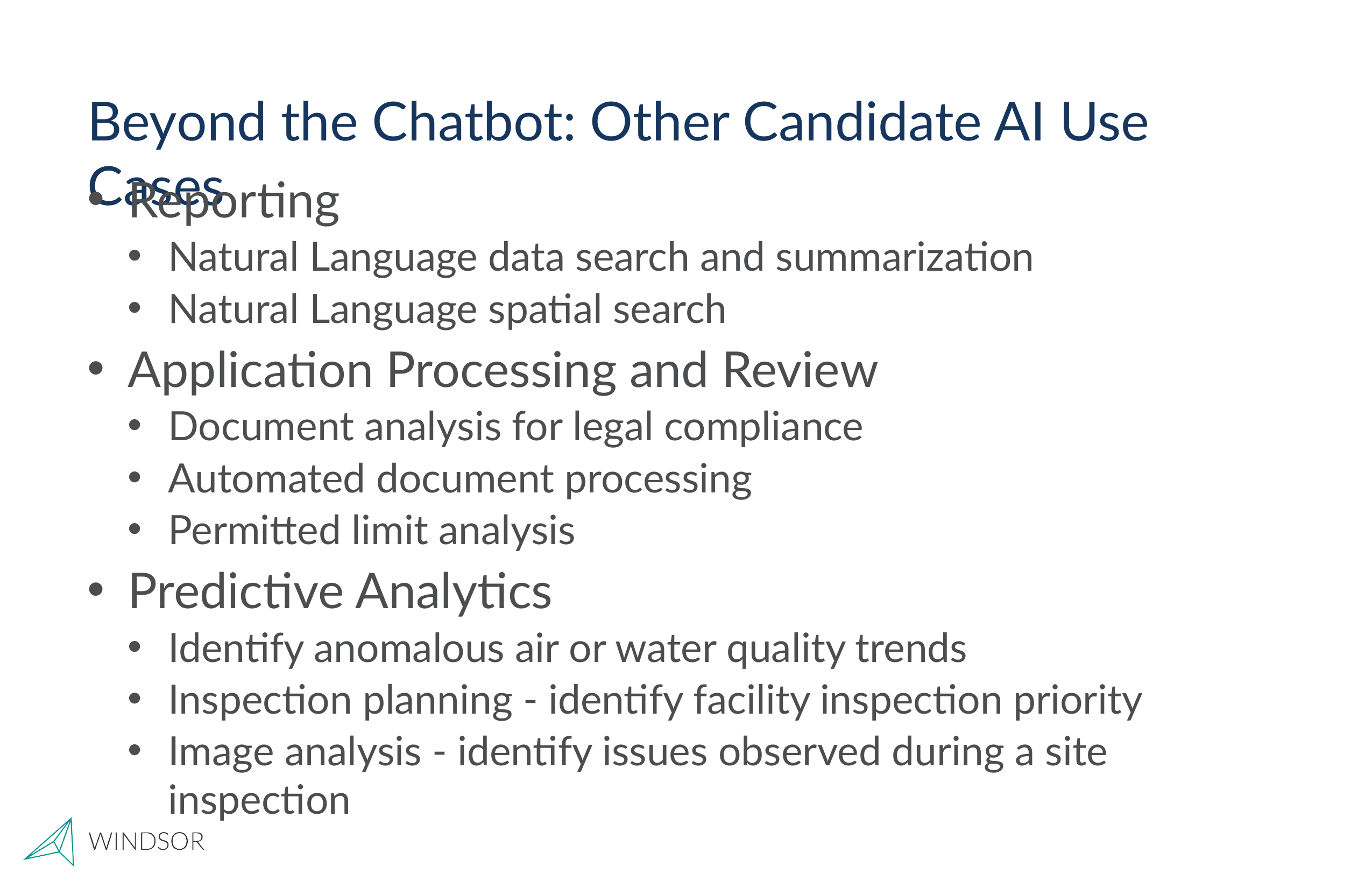

# Beyond the Chatbot: Other Candidate AI Use Cases
Reporting
Natural Language data search and summarization
Natural Language spatial search
Application Processing and Review
Document analysis for legal compliance
Automated document processing
Permitted limit analysis
Predictive Analytics
Identify anomalous air or water quality trends
Inspection planning - identify facility inspection priority
Image analysis - identify issues observed during a site inspection